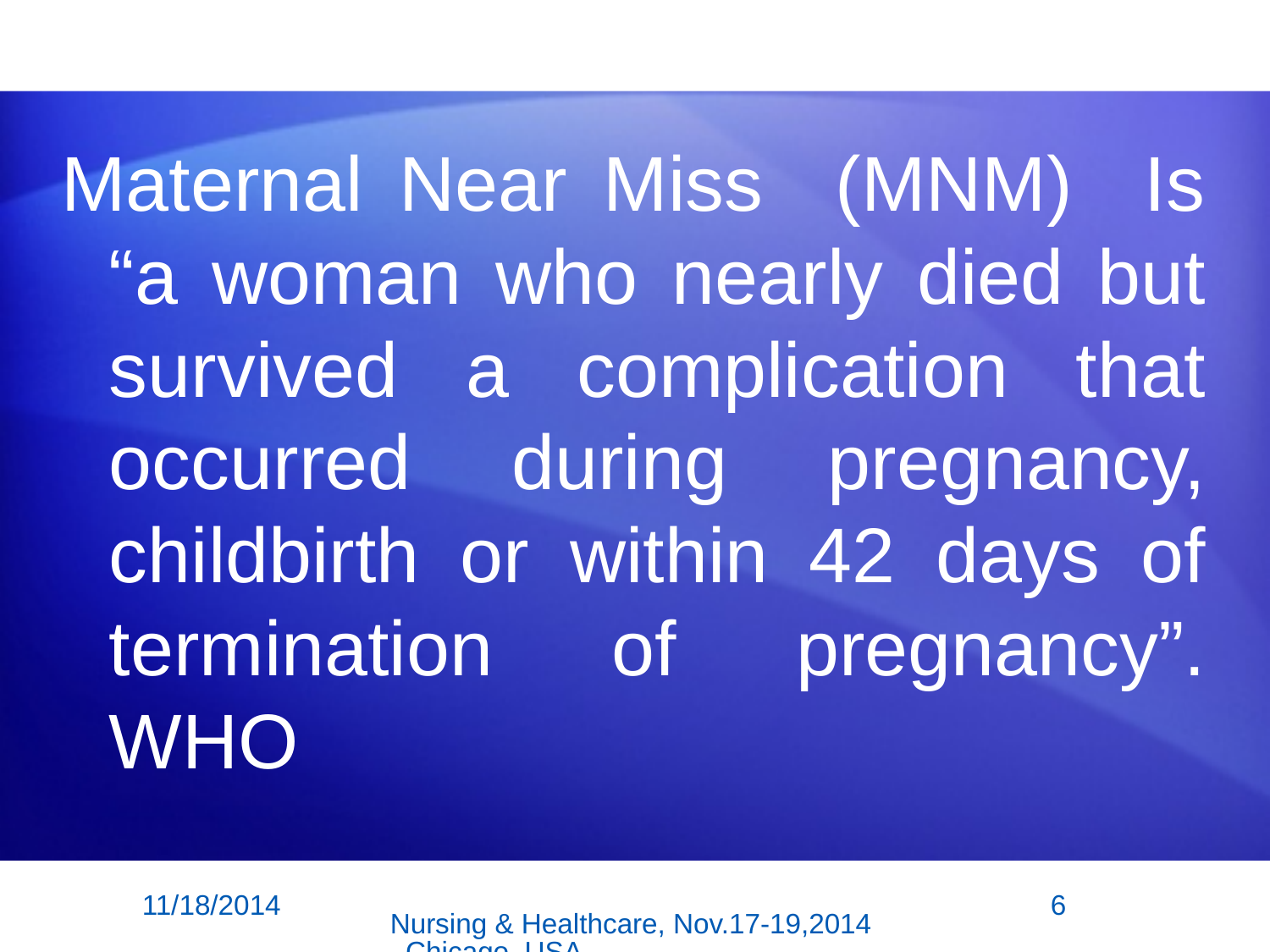

#
Maternal Near Miss  (MNM)  Is “a woman who nearly died but survived a complication that occurred during pregnancy, childbirth or within 42 days of termination of pregnancy”. WHO
11/18/2014
6
Nursing & Healthcare, Nov.17-19,2014, Chicago, USA